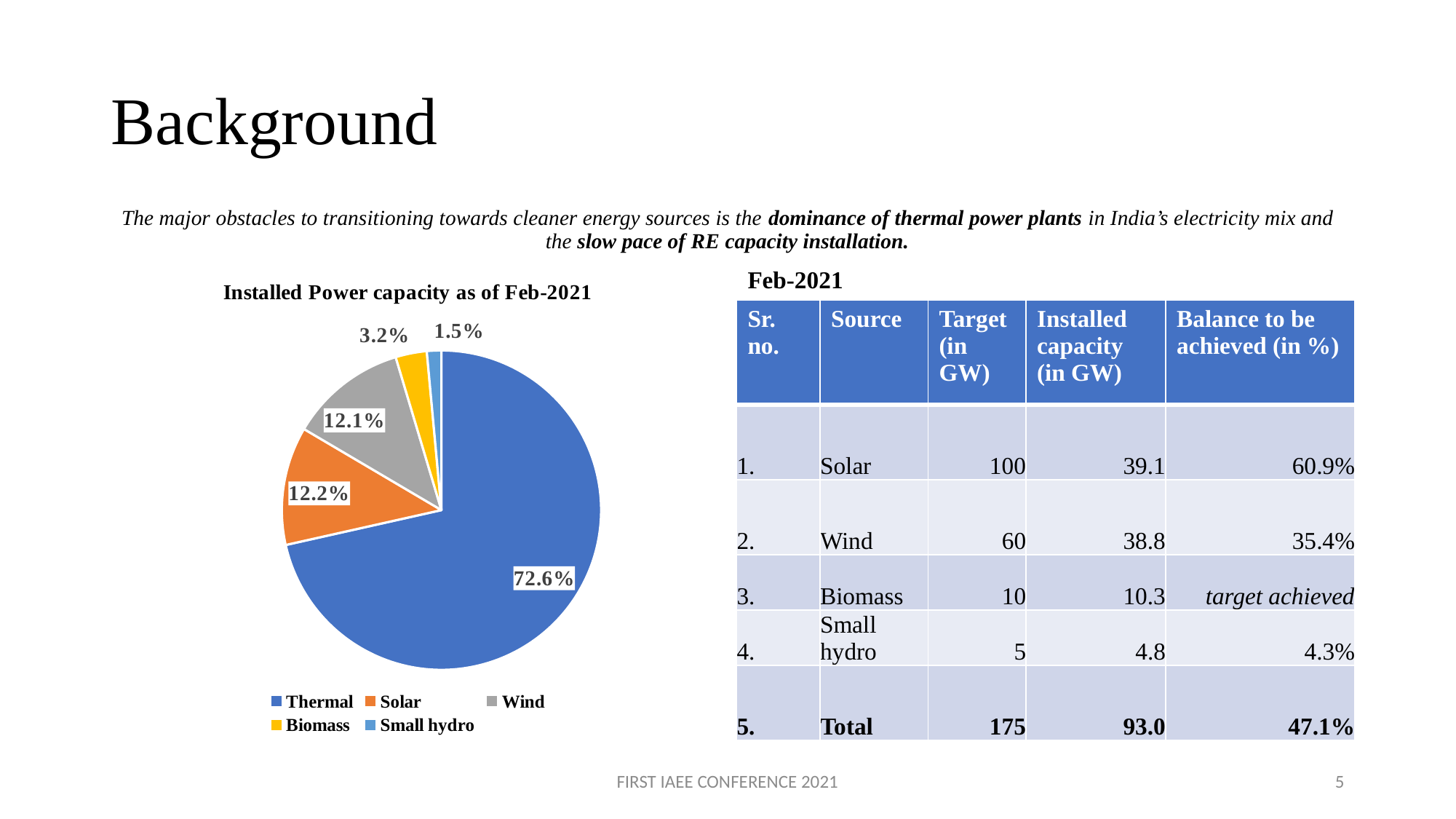

# Background
The major obstacles to transitioning towards cleaner energy sources is the dominance of thermal power plants in India’s electricity mix and the slow pace of RE capacity installation.

### Chart: Installed Power capacity as of Feb-2021

| Category |  |
|---|---|
| Thermal | 0.725579006649715 |
| Solar | 0.12162041390954031 |
| Wind | 0.120703804173126 |
| Biomass | 0.03209677526761887 |
| Small hydro | 0.014883892469629059 |
Feb-2021
| Sr. no. | Source | Target (in GW) | Installed capacity (in GW) | Balance to be achieved (in %) |
| --- | --- | --- | --- | --- |
| 1. | Solar | 100 | 39.1 | 60.9% |
| 2. | Wind | 60 | 38.8 | 35.4% |
| 3. | Biomass | 10 | 10.3 | target achieved |
| 4. | Small hydro | 5 | 4.8 | 4.3% |
| 5. | Total | 175 | 93.0 | 47.1% |
FIRST IAEE CONFERENCE 2021
5